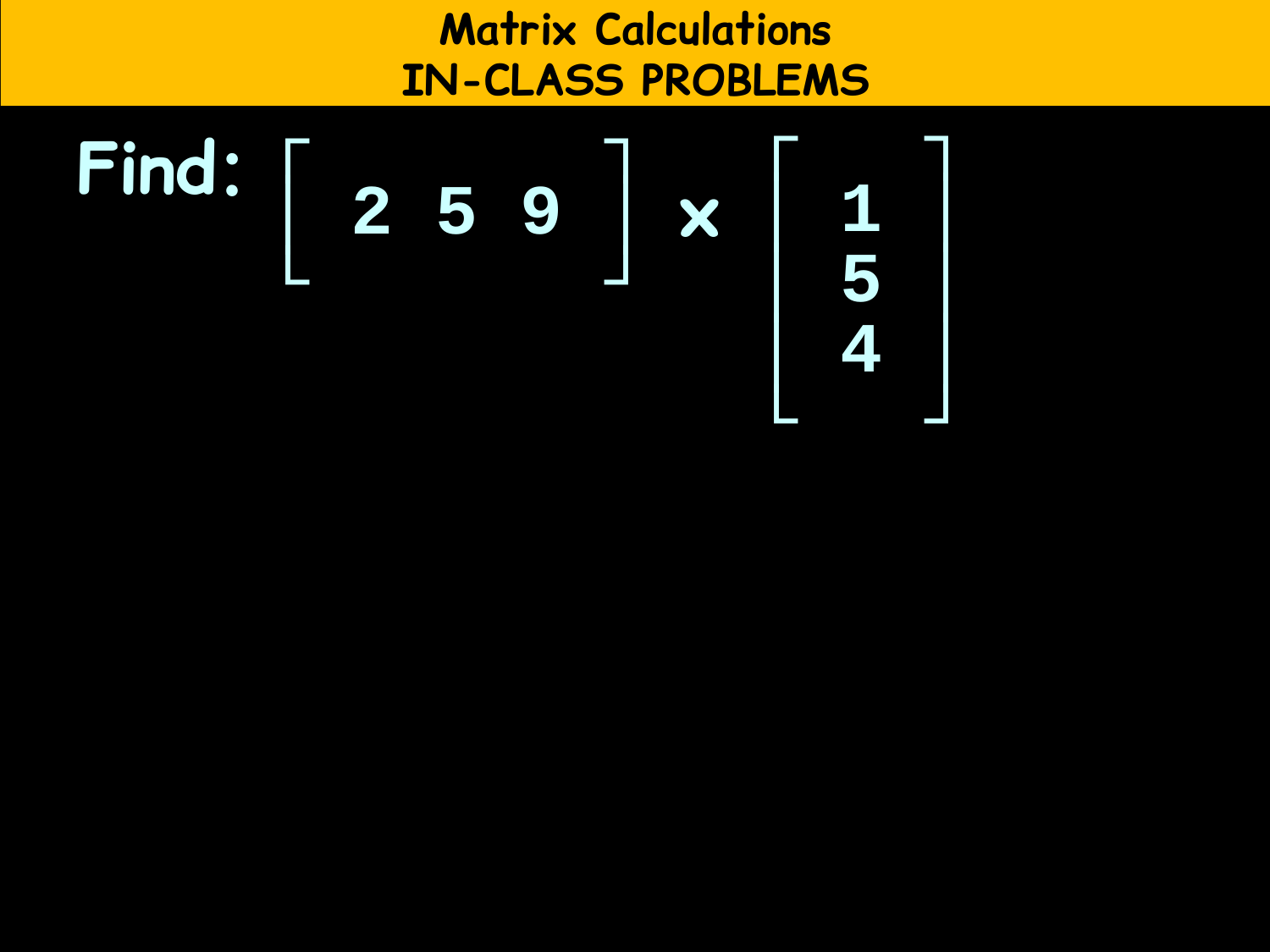

Matrix Calculations
IN-CLASS PROBLEMS
┌ 2 ┐
│ 1 │
│ 5 │
│ 4 │
└ 2 ┘

┌ 2   3 ┐
│ 2 5 9 │
└ 2   3 ┘

Find:
x